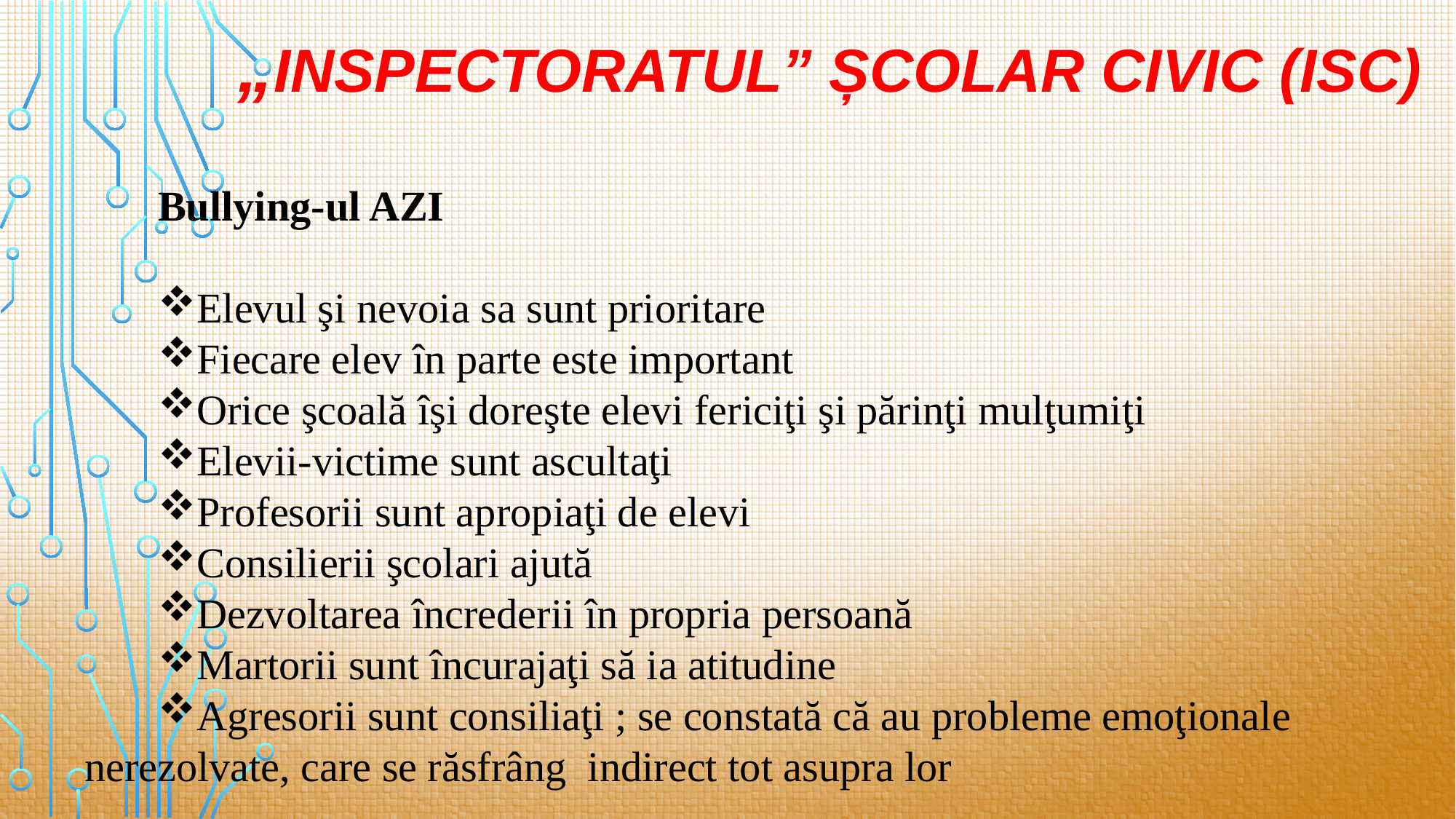

# „Inspectoratul” Școlar Civic (ISC)
Bullying-ul AZI

Elevul şi nevoia sa sunt prioritare
Fiecare elev în parte este important
Orice şcoală îşi doreşte elevi fericiţi şi părinţi mulţumiţi
Elevii-victime sunt ascultaţi
Profesorii sunt apropiaţi de elevi
Consilierii şcolari ajută
Dezvoltarea încrederii în propria persoană
Martorii sunt încurajaţi să ia atitudine
Agresorii sunt consiliaţi ; se constată că au probleme emoţionale nerezolvate, care se răsfrâng  indirect tot asupra lor